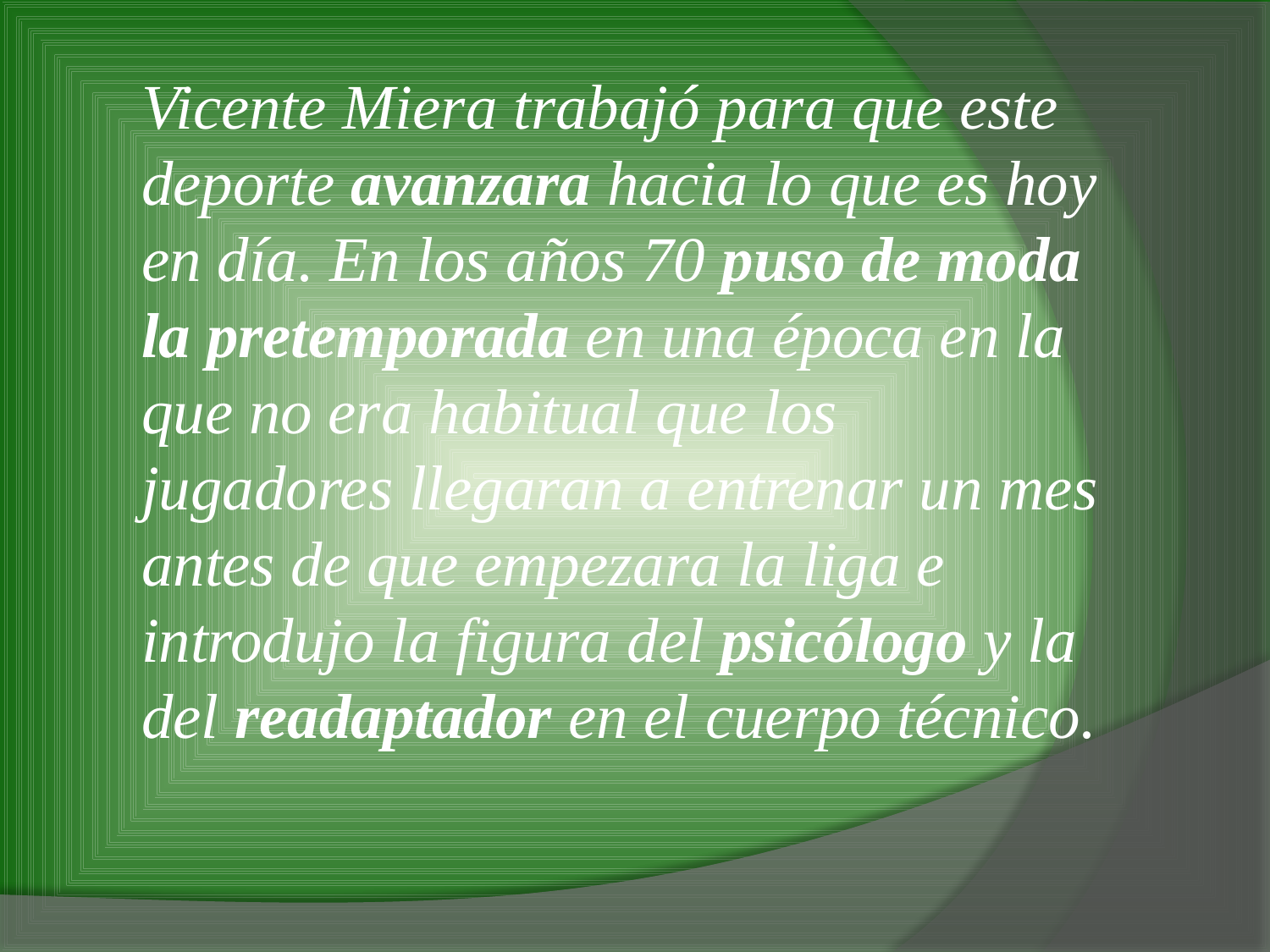

Vicente Miera trabajó para que este deporte avanzara hacia lo que es hoy en día. En los años 70 puso de moda la pretemporada en una época en la que no era habitual que los jugadores llegaran a entrenar un mes antes de que empezara la liga e introdujo la figura del psicólogo y la del readaptador en el cuerpo técnico.